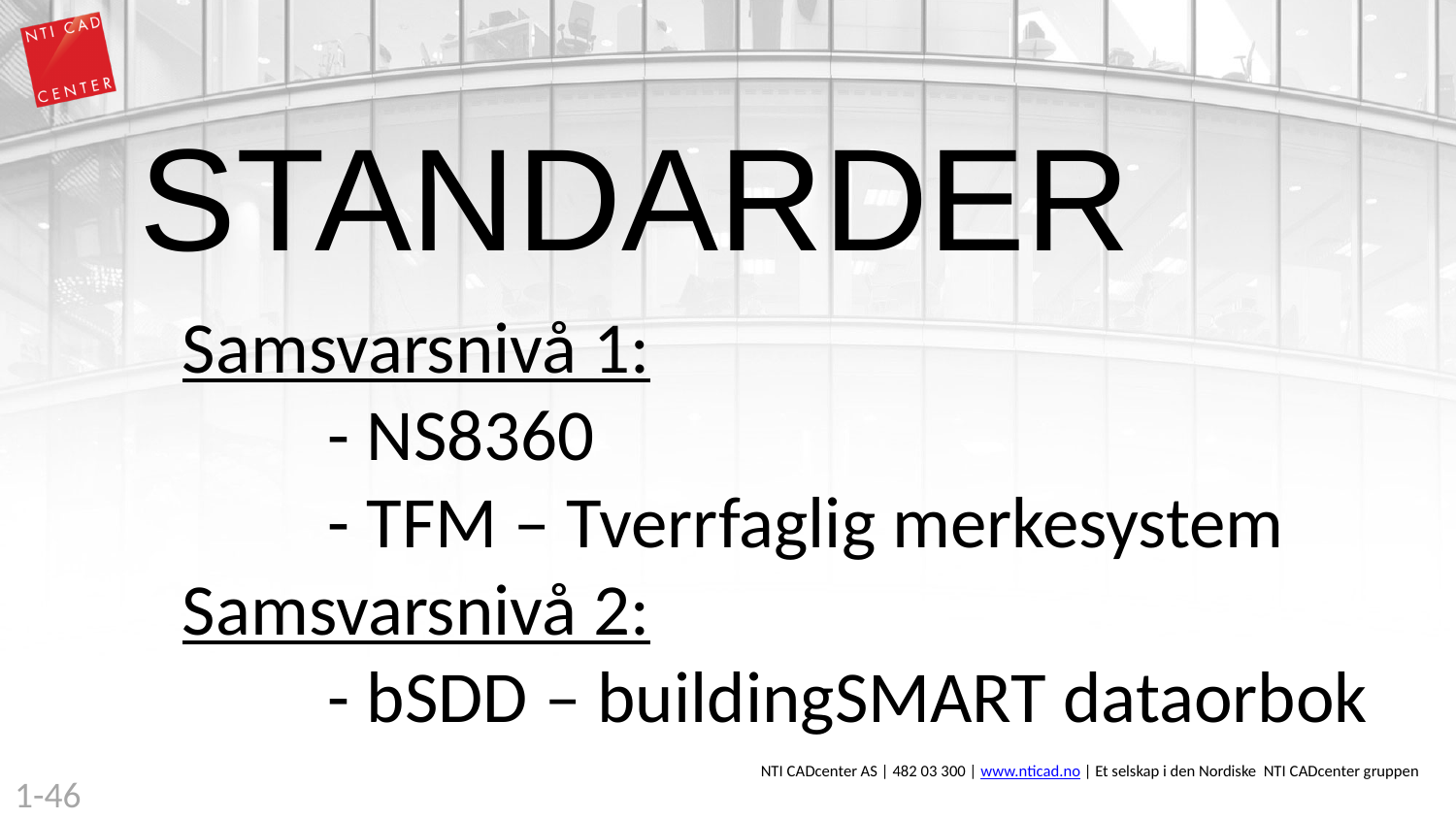

# standarder
Samsvarsnivå 1:
	- NS8360
	- TFM – Tverrfaglig merkesystem
Samsvarsnivå 2:
	- bSDD – buildingSMART dataorbok
1-46